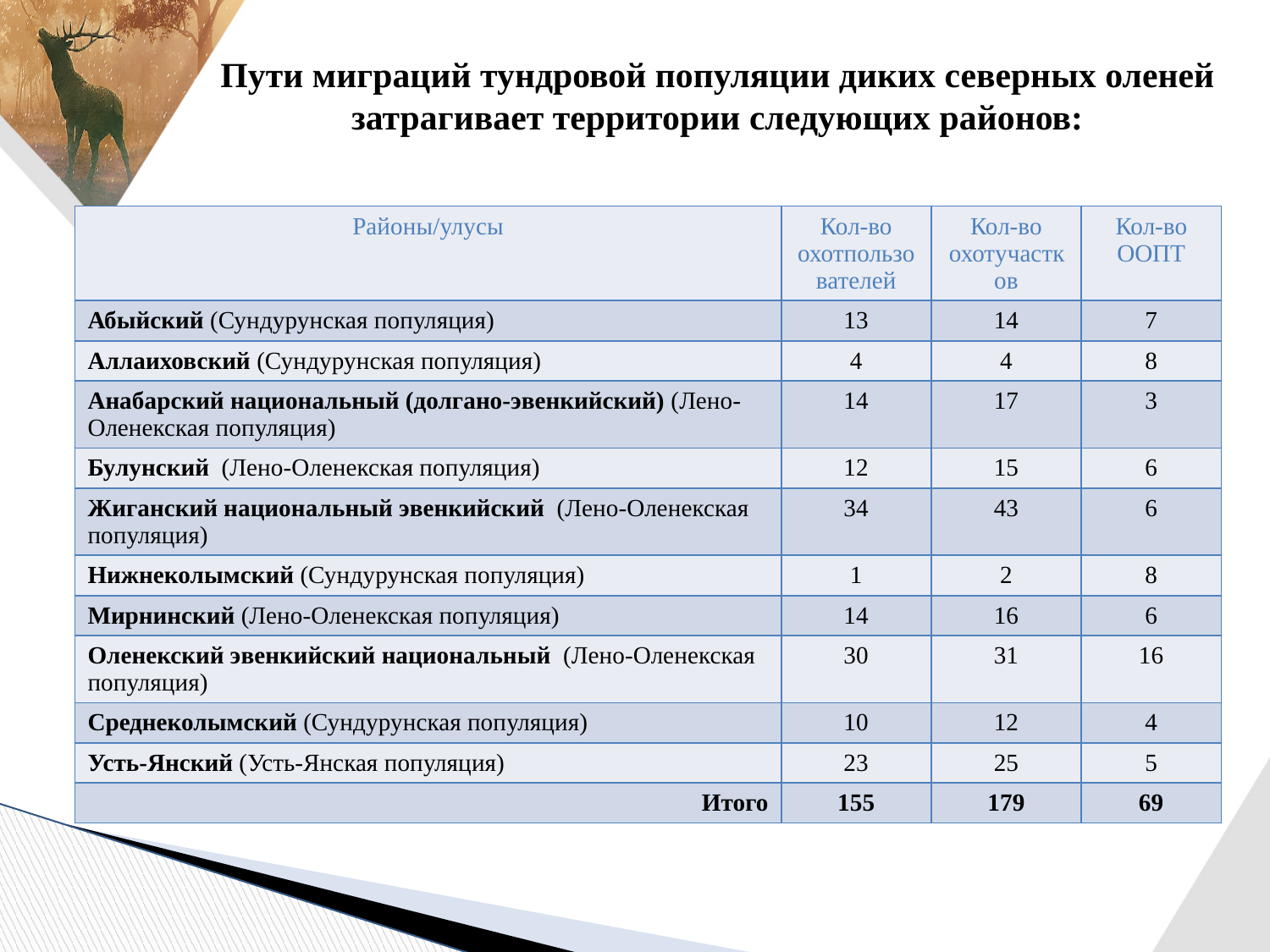

Пути миграций тундровой популяции диких северных оленей затрагивает территории следующих районов:
| Районы/улусы | Кол-во охотпользователей | Кол-во охотучастков | Кол-во ООПТ |
| --- | --- | --- | --- |
| Абыйский (Сундурунская популяция) | 13 | 14 | 7 |
| Аллаиховский (Сундурунская популяция) | 4 | 4 | 8 |
| Анабарский национальный (долгано-эвенкийский) (Лено-Оленекская популяция) | 14 | 17 | 3 |
| Булунский (Лено-Оленекская популяция) | 12 | 15 | 6 |
| Жиганский национальный эвенкийский (Лено-Оленекская популяция) | 34 | 43 | 6 |
| Нижнеколымский (Сундурунская популяция) | 1 | 2 | 8 |
| Мирнинский (Лено-Оленекская популяция) | 14 | 16 | 6 |
| Оленекский эвенкийский национальный (Лено-Оленекская популяция) | 30 | 31 | 16 |
| Среднеколымский (Сундурунская популяция) | 10 | 12 | 4 |
| Усть-Янский (Усть-Янская популяция) | 23 | 25 | 5 |
| Итого | 155 | 179 | 69 |